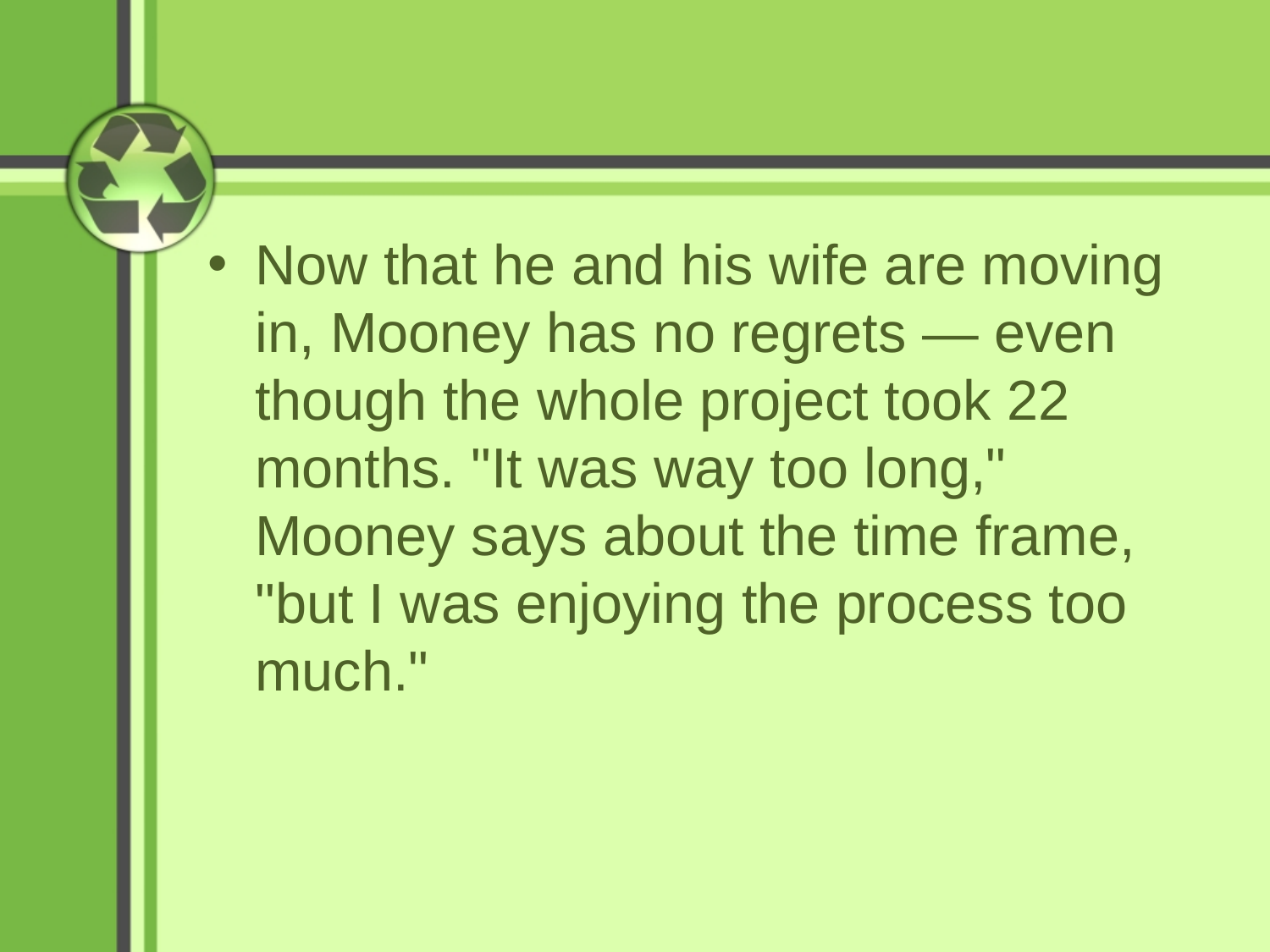

#
Now that he and his wife are moving in, Mooney has no regrets — even though the whole project took 22 months. "It was way too long," Mooney says about the time frame, "but I was enjoying the process too much."